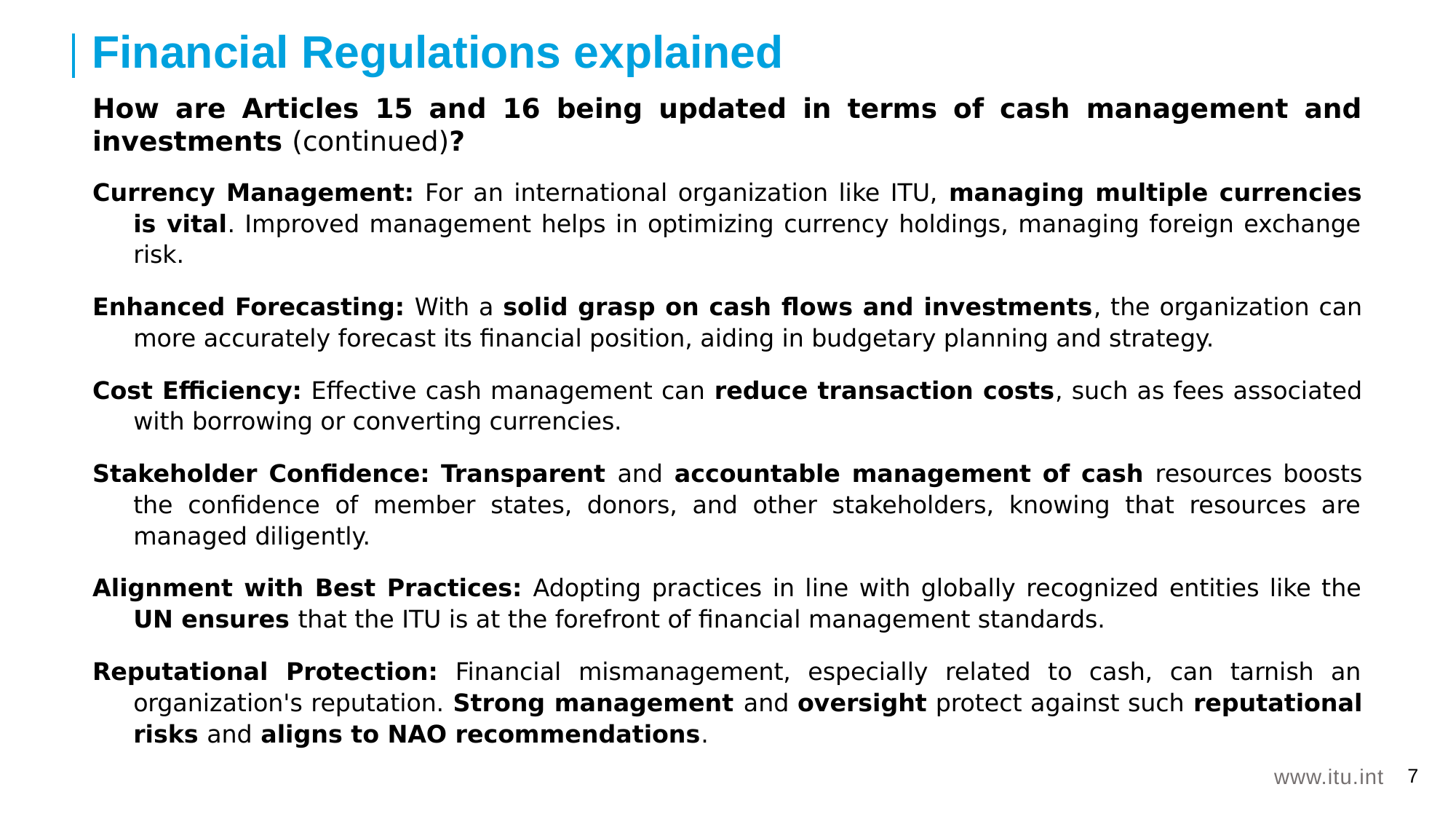

Financial Regulations explained
How are Articles 15 and 16 being updated in terms of cash management and investments (continued)?
Currency Management: For an international organization like ITU, managing multiple currencies is vital. Improved management helps in optimizing currency holdings, managing foreign exchange risk.
Enhanced Forecasting: With a solid grasp on cash flows and investments, the organization can more accurately forecast its financial position, aiding in budgetary planning and strategy.
Cost Efficiency: Effective cash management can reduce transaction costs, such as fees associated with borrowing or converting currencies.
Stakeholder Confidence: Transparent and accountable management of cash resources boosts the confidence of member states, donors, and other stakeholders, knowing that resources are managed diligently.
Alignment with Best Practices: Adopting practices in line with globally recognized entities like the UN ensures that the ITU is at the forefront of financial management standards.
Reputational Protection: Financial mismanagement, especially related to cash, can tarnish an organization's reputation. Strong management and oversight protect against such reputational risks and aligns to NAO recommendations.